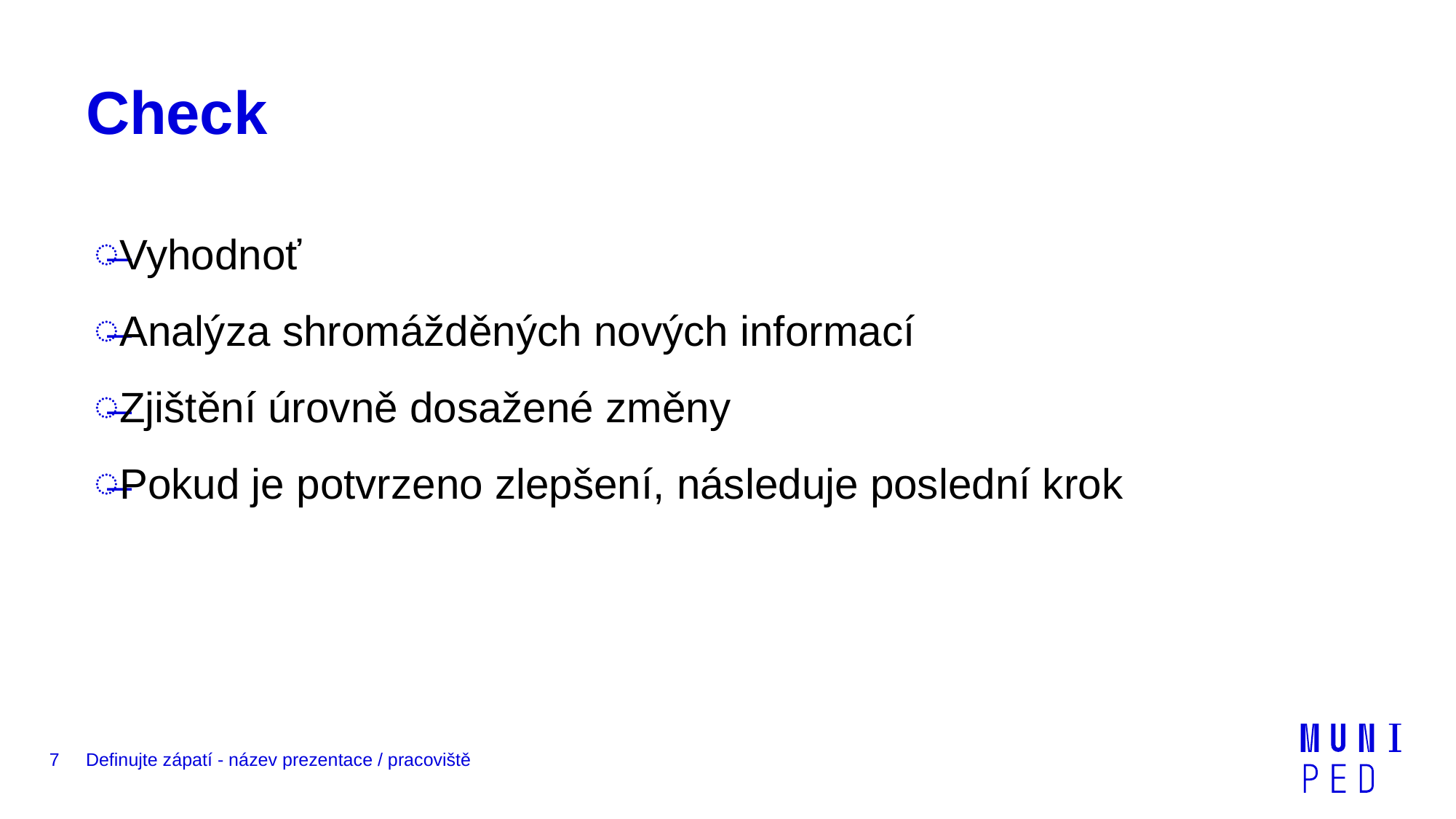

# Check
Vyhodnoť
Analýza shromážděných nových informací
Zjištění úrovně dosažené změny
Pokud je potvrzeno zlepšení, následuje poslední krok

7
Definujte zápatí - název prezentace / pracoviště